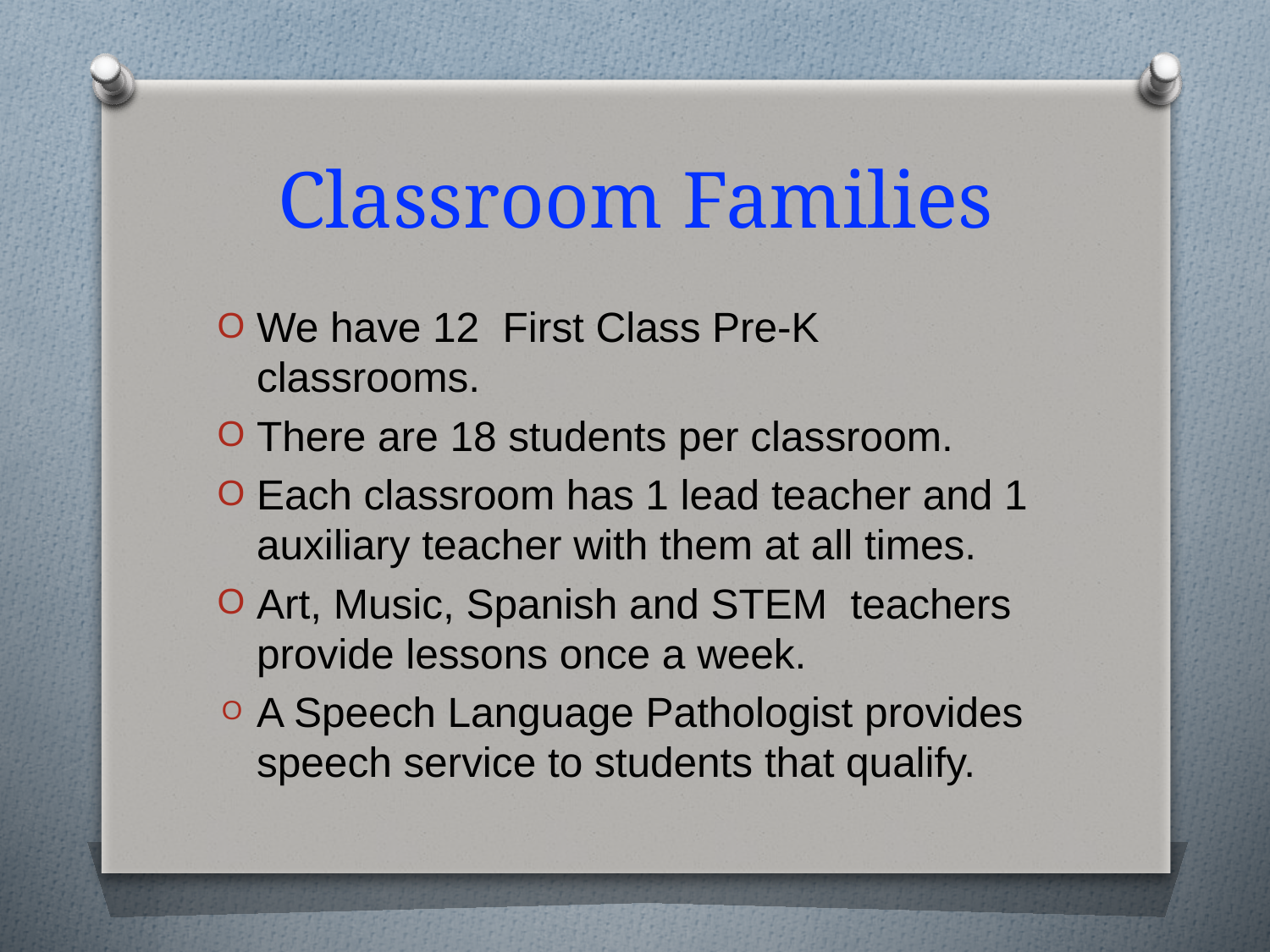

# Classroom Families
We have 12  First Class Pre-K classrooms.
There are 18 students per classroom.
Each classroom has 1 lead teacher and 1 auxiliary teacher with them at all times.
Art, Music, Spanish and STEM  teachers provide lessons once a week.
A Speech Language Pathologist provides speech service to students that qualify.